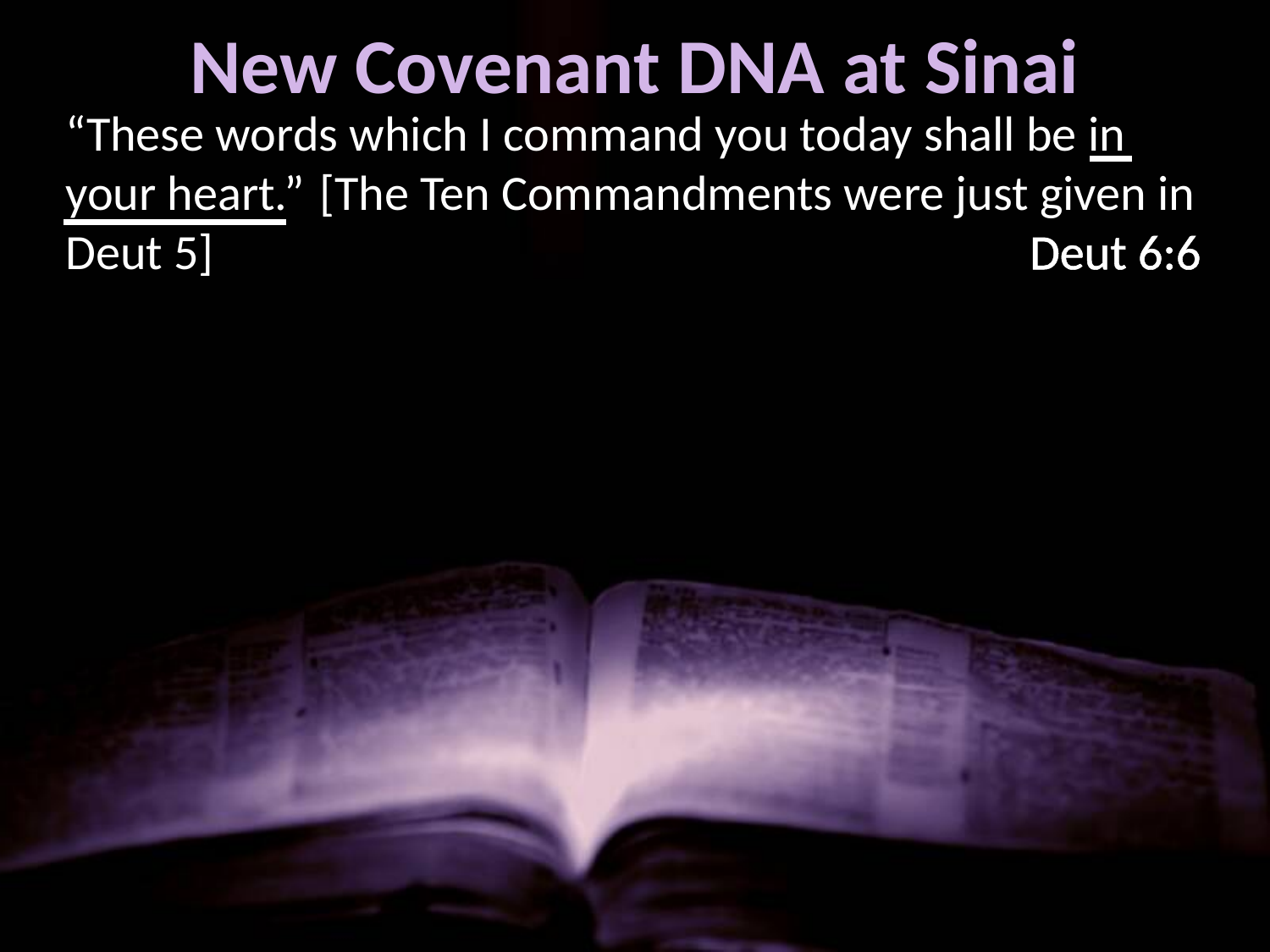

# New Covenant DNA at Sinai
“These words which I command you today shall be in your heart.”	[The Ten Commandments were just given in Deut 5]					                  Deut 6:6